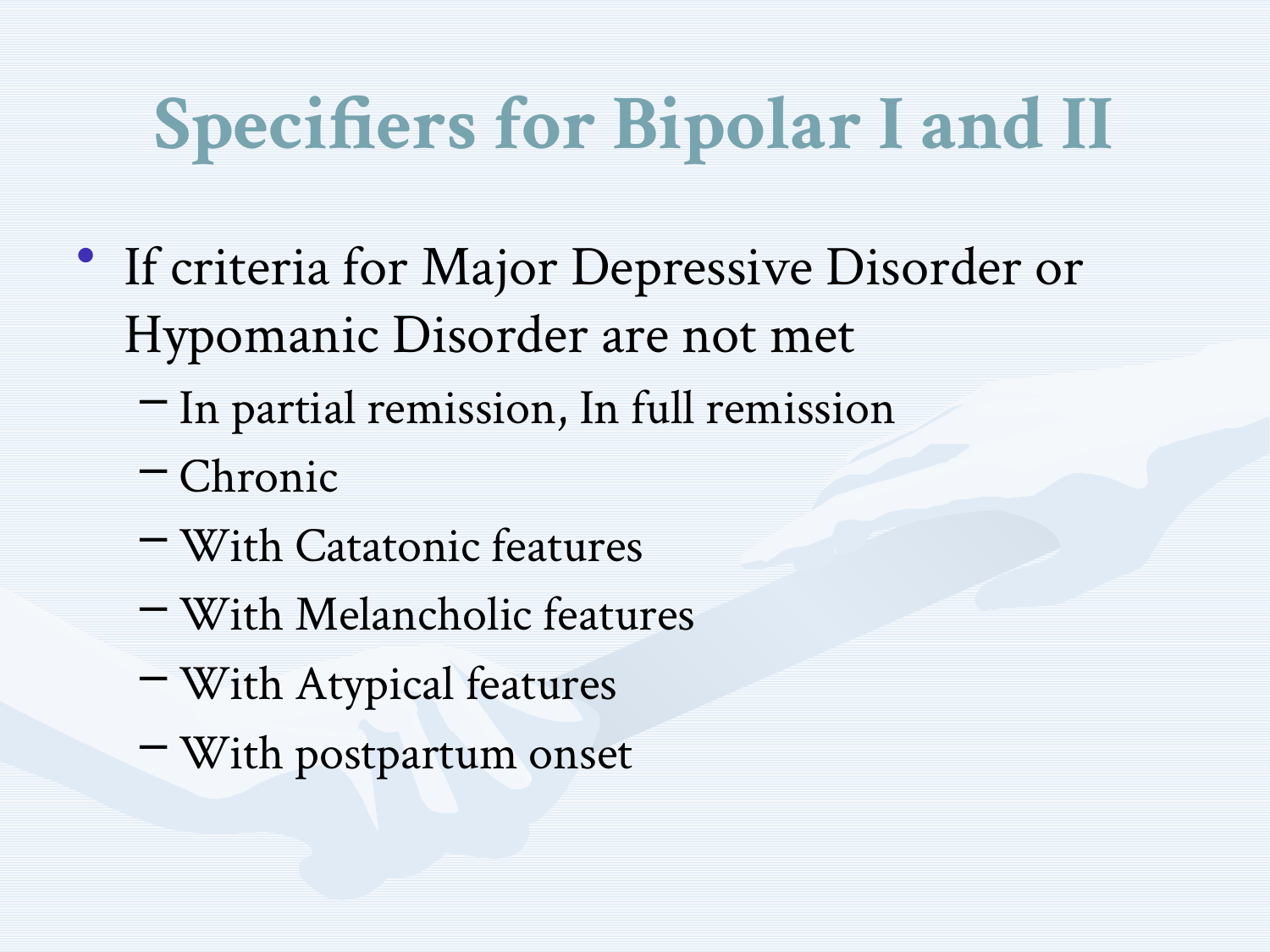

# Specifiers for Bipolar I and II
If criteria for Major Depressive Disorder or Hypomanic Disorder are not met
In partial remission, In full remission
Chronic
With Catatonic features
With Melancholic features
With Atypical features
With postpartum onset